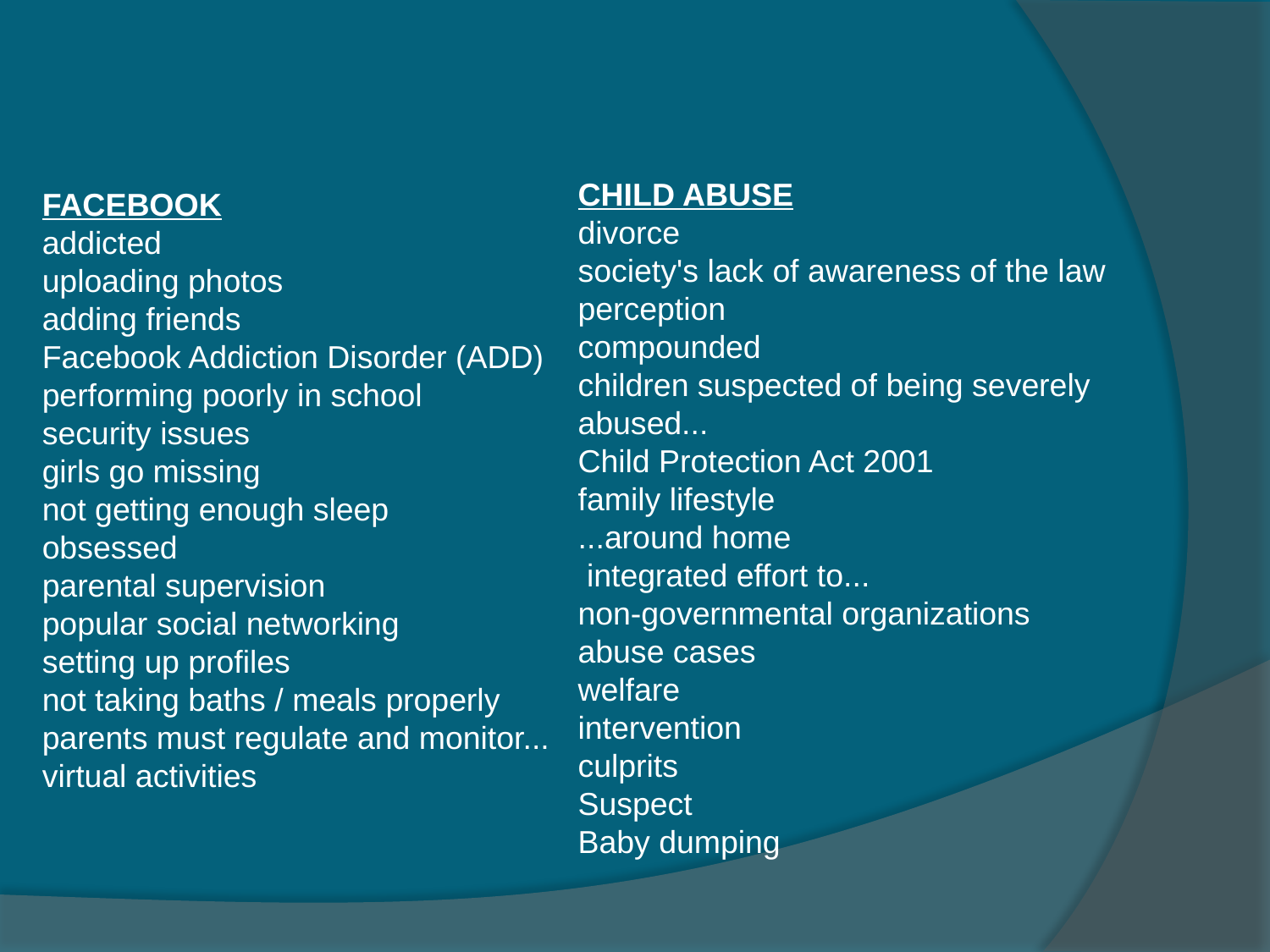

CHILD ABUSE
divorce
society's lack of awareness of the law
perception
compounded
children suspected of being severely abused...
Child Protection Act 2001
family lifestyle
...around home
 integrated effort to...
non-governmental organizations
abuse cases
welfare
intervention
culprits
Suspect
Baby dumping
FACEBOOK
addicted
uploading photos
adding friends
Facebook Addiction Disorder (ADD)
performing poorly in school
security issues
girls go missing
not getting enough sleep
obsessed
parental supervision
popular social networking
setting up profiles
not taking baths / meals properly
parents must regulate and monitor...
virtual activities